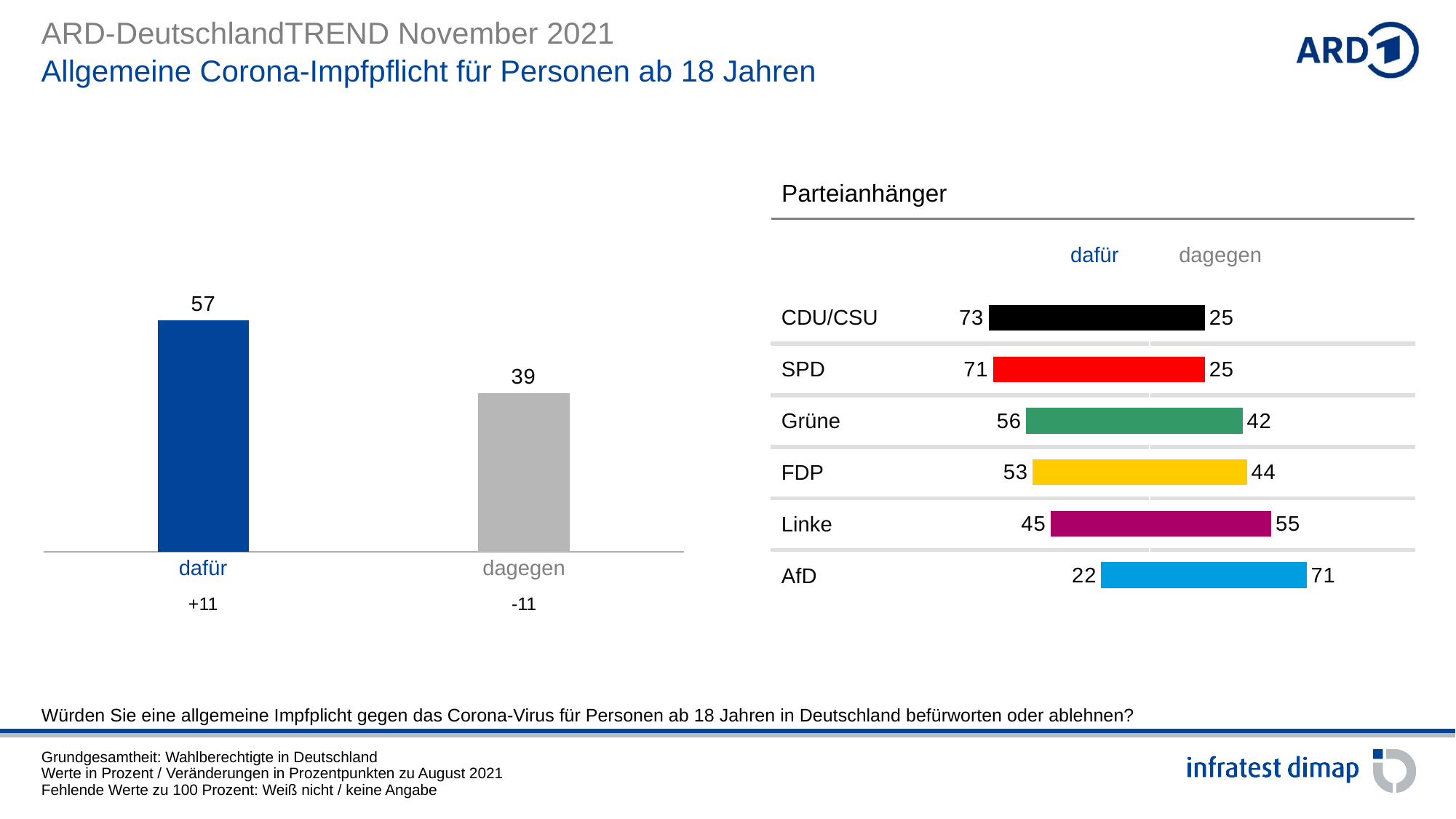

Allgemeine Corona-Impfpflicht für Personen ab 18 Jahren
| Parteianhänger |
| --- |

### Chart

| Category | Gesamt |
|---|---|
| dafür | 57.0 |
| dagegen | 39.0 |
| dafür | dagegen |
| --- | --- |

### Chart

| Category | dafür | dagegen |
|---|---|---|
| CDU/CSU | -73.0 | 25.0 |
| SPD | -71.0 | 25.0 |
| Grüne | -56.0 | 42.0 |
| FDP | -53.0 | 44.0 |
| Linke | -45.0 | 55.0 |
| AfD | -22.0 | 71.0 |
| CDU/CSU |  |
| --- | --- |
| SPD |  |
| Grüne |  |
| FDP |  |
| Linke |  |
| AfD |  |
| dafür | dagegen |
| --- | --- |
| +11 | -11 |
Würden Sie eine allgemeine Impfplicht gegen das Corona-Virus für Personen ab 18 Jahren in Deutschland befürworten oder ablehnen?
Grundgesamtheit: Wahlberechtigte in Deutschland
Werte in Prozent / Veränderungen in Prozentpunkten zu August 2021
Fehlende Werte zu 100 Prozent: Weiß nicht / keine Angabe